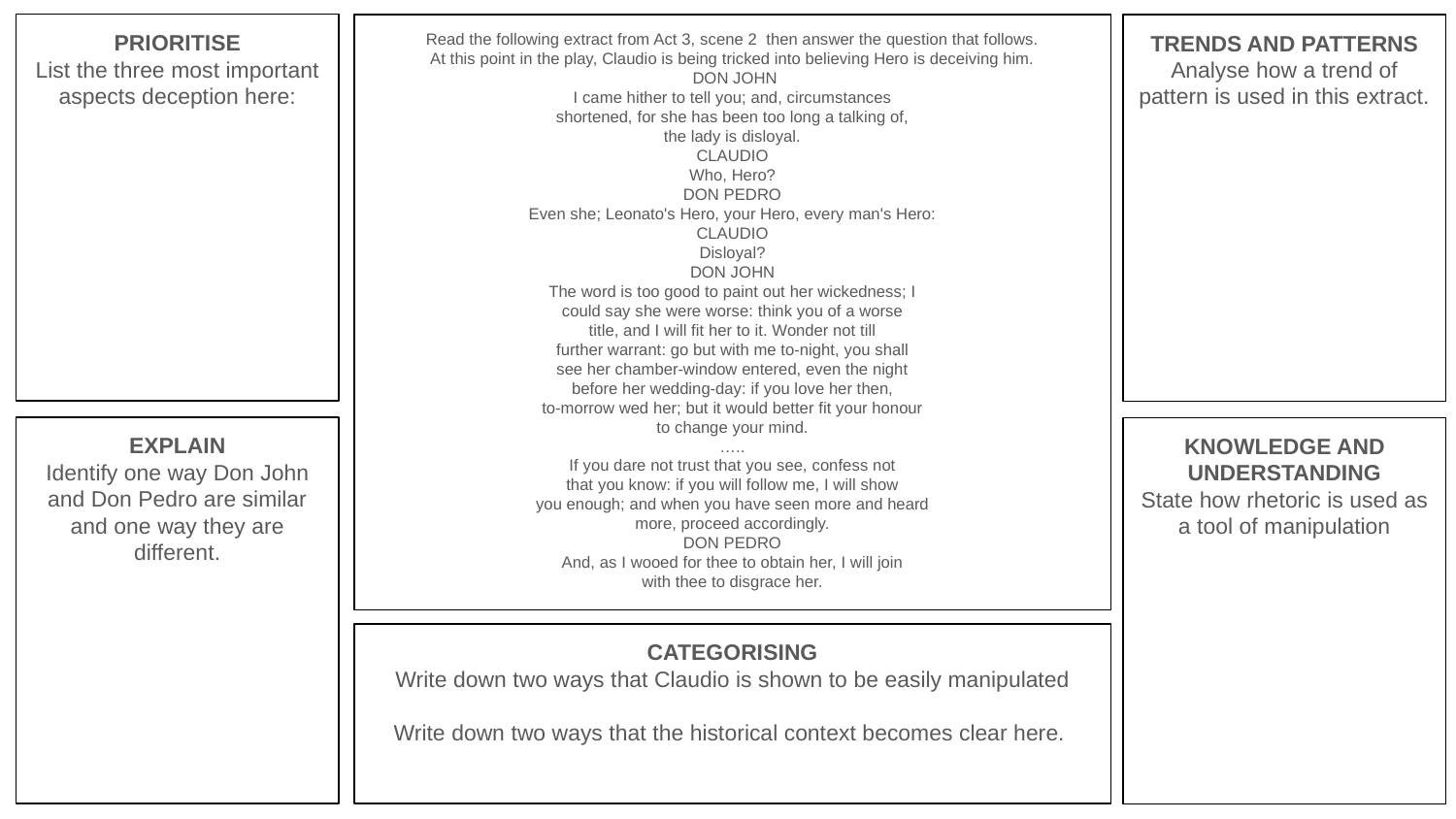

PRIORITISE
List the three most important aspects deception here:
Read the following extract from Act 3, scene 2  then answer the question that follows.
At this point in the play, Claudio is being tricked into believing Hero is deceiving him.
 DON JOHN
I came hither to tell you; and, circumstances
shortened, for she has been too long a talking of,
the lady is disloyal.
CLAUDIO
Who, Hero?
DON PEDRO
Even she; Leonato's Hero, your Hero, every man's Hero:
CLAUDIO
Disloyal?
DON JOHN
The word is too good to paint out her wickedness; I
could say she were worse: think you of a worse
title, and I will fit her to it. Wonder not till
further warrant: go but with me to-night, you shall
see her chamber-window entered, even the night
before her wedding-day: if you love her then,
to-morrow wed her; but it would better fit your honour
to change your mind.
…..
If you dare not trust that you see, confess not
that you know: if you will follow me, I will show
you enough; and when you have seen more and heard
more, proceed accordingly.
DON PEDRO
And, as I wooed for thee to obtain her, I will join
with thee to disgrace her.
TRENDS AND PATTERNS
Analyse how a trend of pattern is used in this extract.
EXPLAIN
Identify one way Don John and Don Pedro are similar and one way they are different.
KNOWLEDGE AND UNDERSTANDING
State how rhetoric is used as a tool of manipulation
CATEGORISING
Write down two ways that Claudio is shown to be easily manipulated

Write down two ways that the historical context becomes clear here.